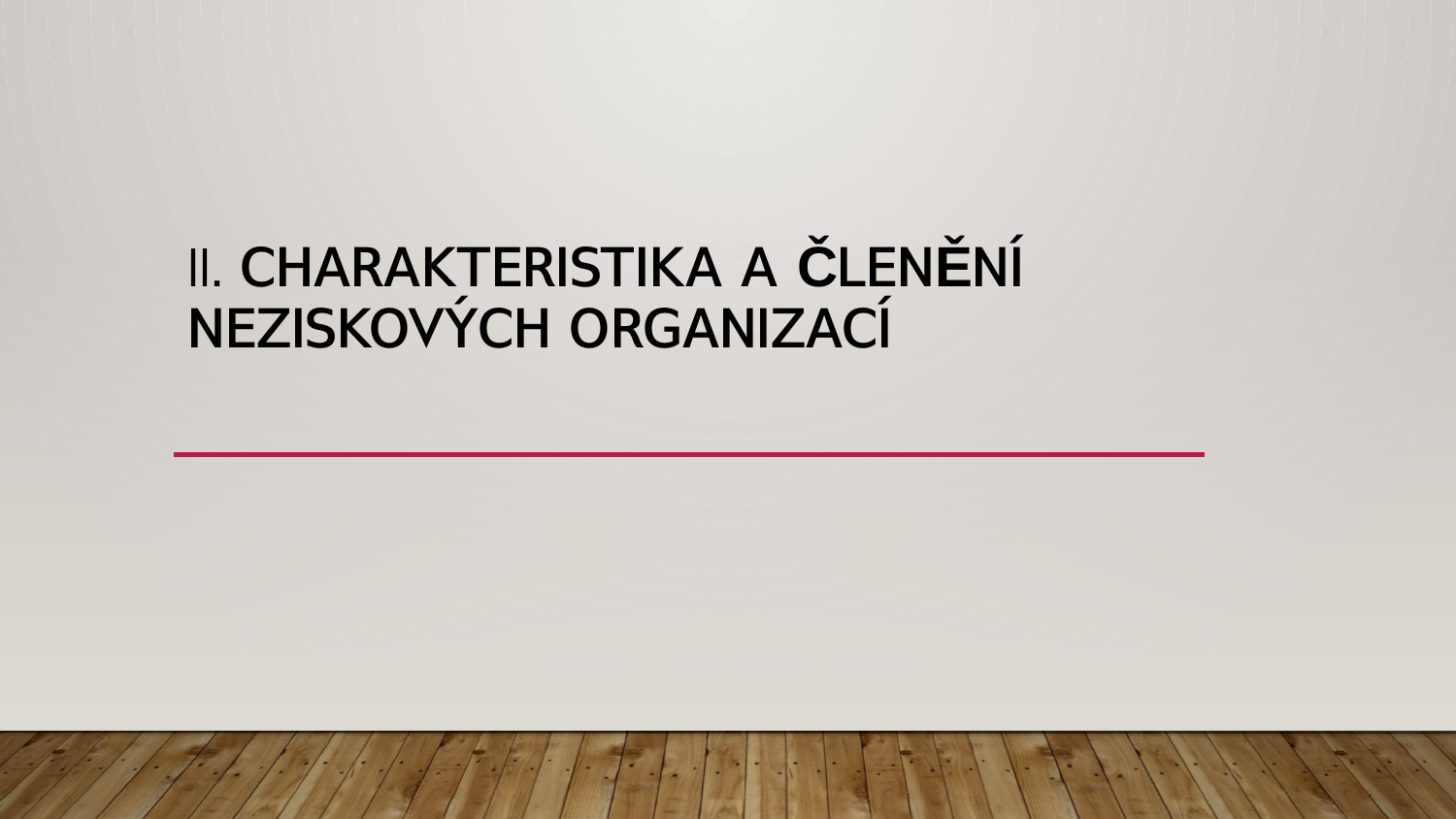

# II. Charakteristika a členění neziskových organizací